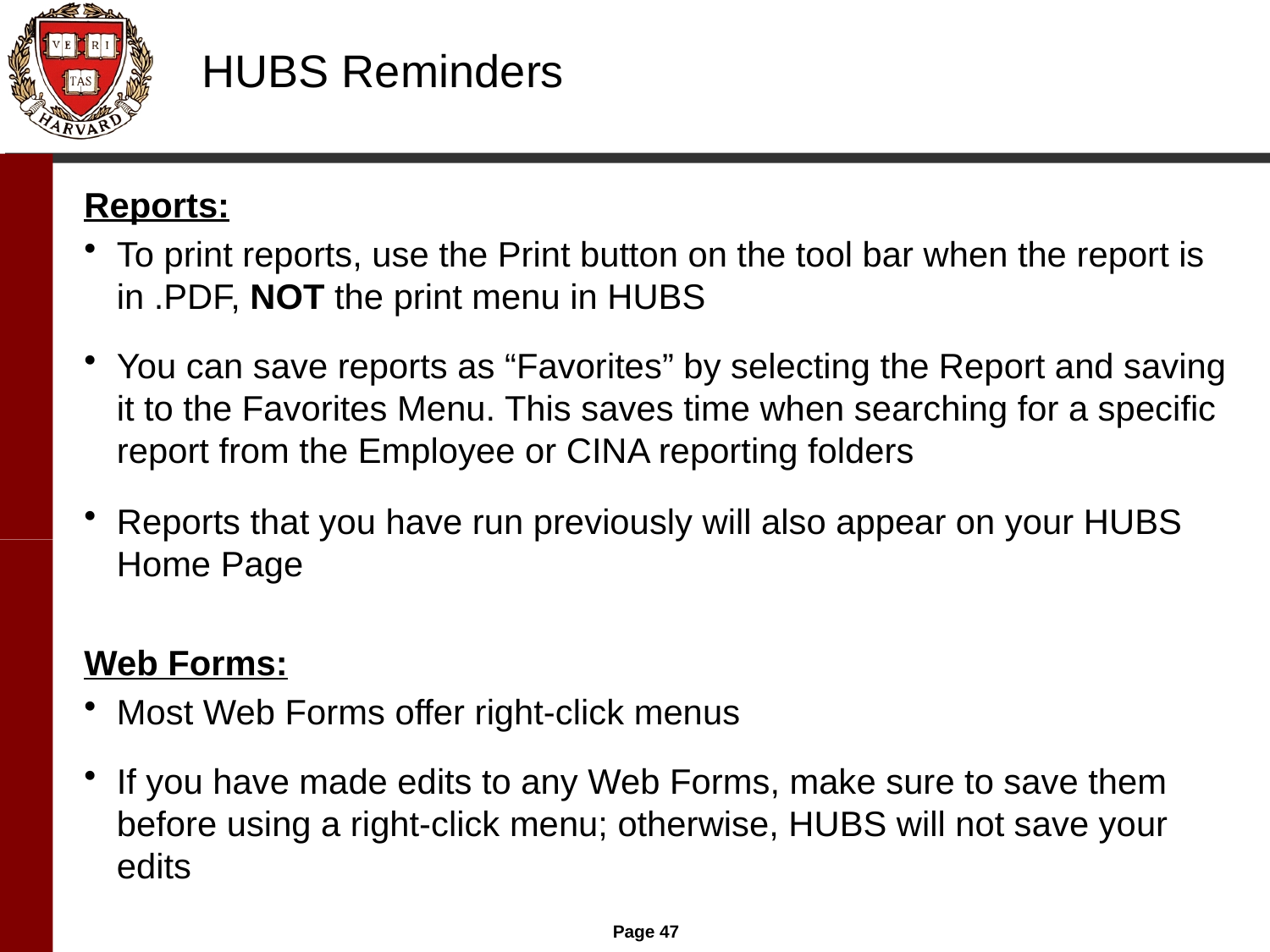

# HUBS Reminders
Reports:
To print reports, use the Print button on the tool bar when the report is in .PDF, NOT the print menu in HUBS

You can save reports as “Favorites” by selecting the Report and saving it to the Favorites Menu. This saves time when searching for a specific report from the Employee or CINA reporting folders

Reports that you have run previously will also appear on your HUBS Home Page

Web Forms:
Most Web Forms offer right-click menus

If you have made edits to any Web Forms, make sure to save them before using a right-click menu; otherwise, HUBS will not save your edits